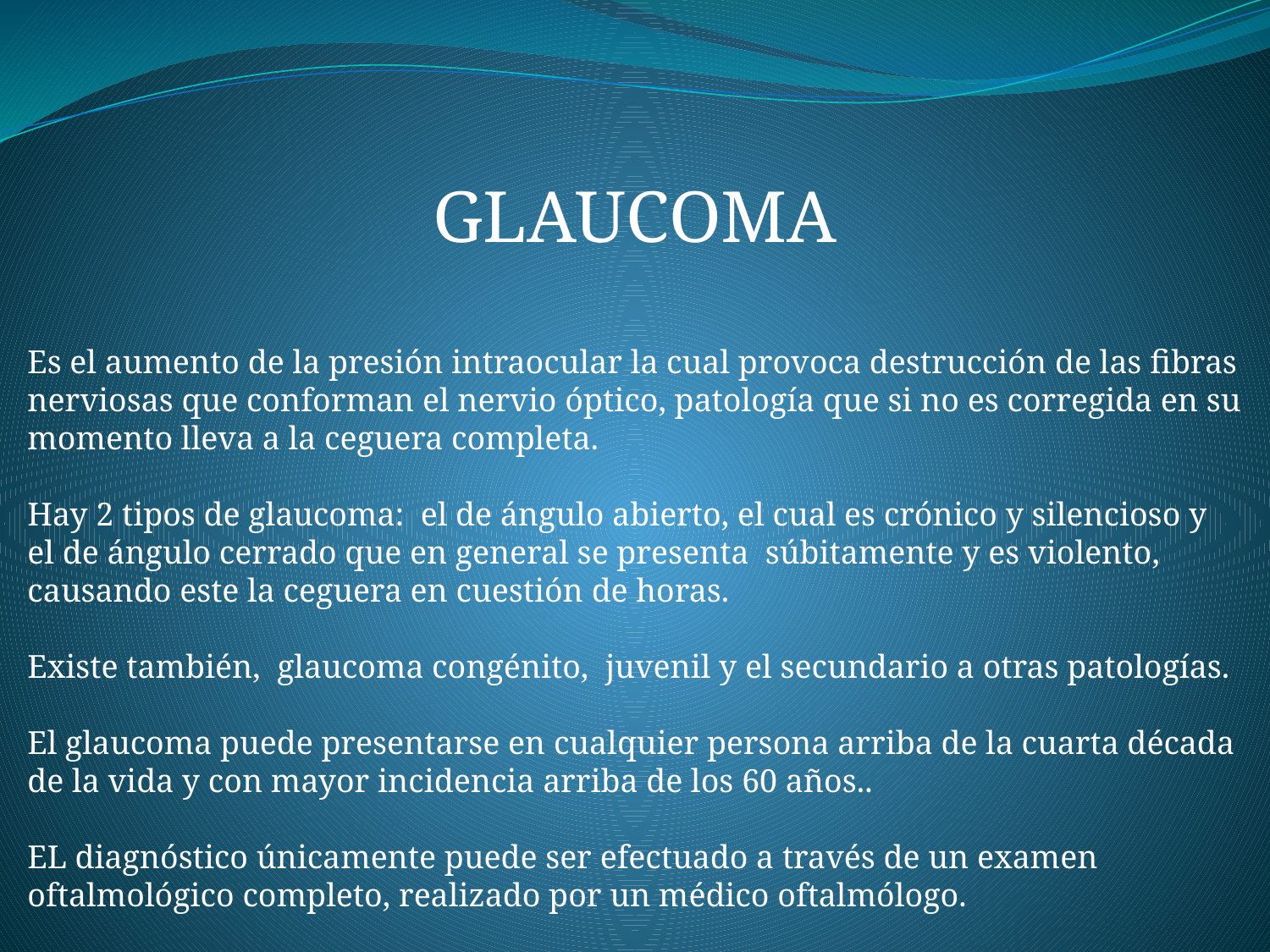

GLAUCOMA

Es el aumento de la presión intraocular la cual provoca destrucción de las fibras nerviosas que conforman el nervio óptico, patología que si no es corregida en su momento lleva a la ceguera completa.

Hay 2 tipos de glaucoma:  el de ángulo abierto, el cual es crónico y silencioso y el de ángulo cerrado que en general se presenta  súbitamente y es violento, causando este la ceguera en cuestión de horas.

Existe también,  glaucoma congénito,  juvenil y el secundario a otras patologías.

El glaucoma puede presentarse en cualquier persona arriba de la cuarta década de la vida y con mayor incidencia arriba de los 60 años..

EL diagnóstico únicamente puede ser efectuado a través de un examen oftalmológico completo, realizado por un médico oftalmólogo.